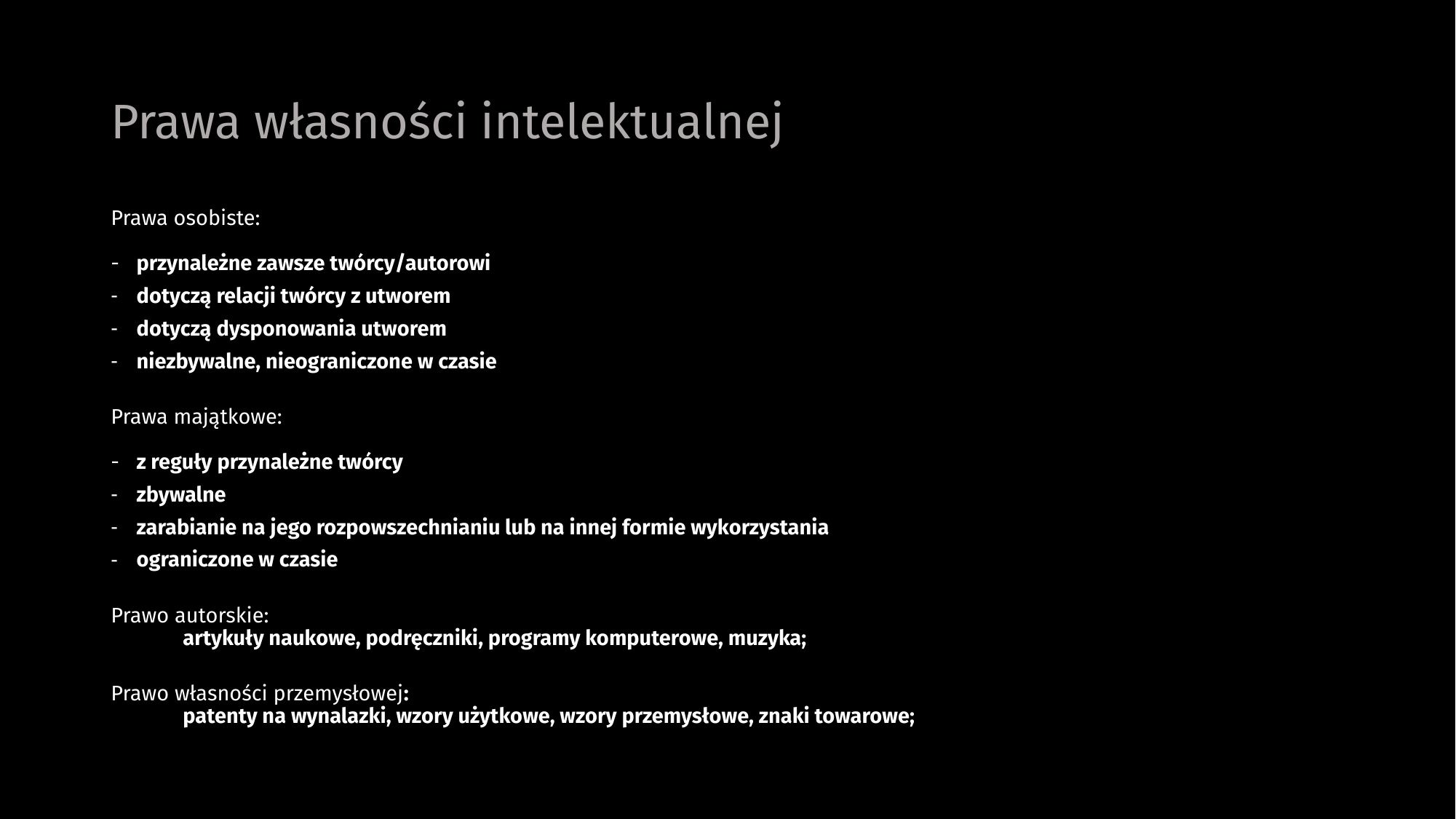

# Prawa własności intelektualnej
Prawa osobiste:
-   przynależne zawsze twórcy/autorowi
dotyczą relacji twórcy z utworem
dotyczą dysponowania utworem
niezbywalne, nieograniczone w czasie
Prawa majątkowe:
-   z reguły przynależne twórcy
zbywalne
zarabianie na jego rozpowszechnianiu lub na innej formie wykorzystania
ograniczone w czasie
Prawo autorskie:
	artykuły naukowe, podręczniki, programy komputerowe, muzyka;
Prawo własności przemysłowej:
	patenty na wynalazki, wzory użytkowe, wzory przemysłowe, znaki towarowe;